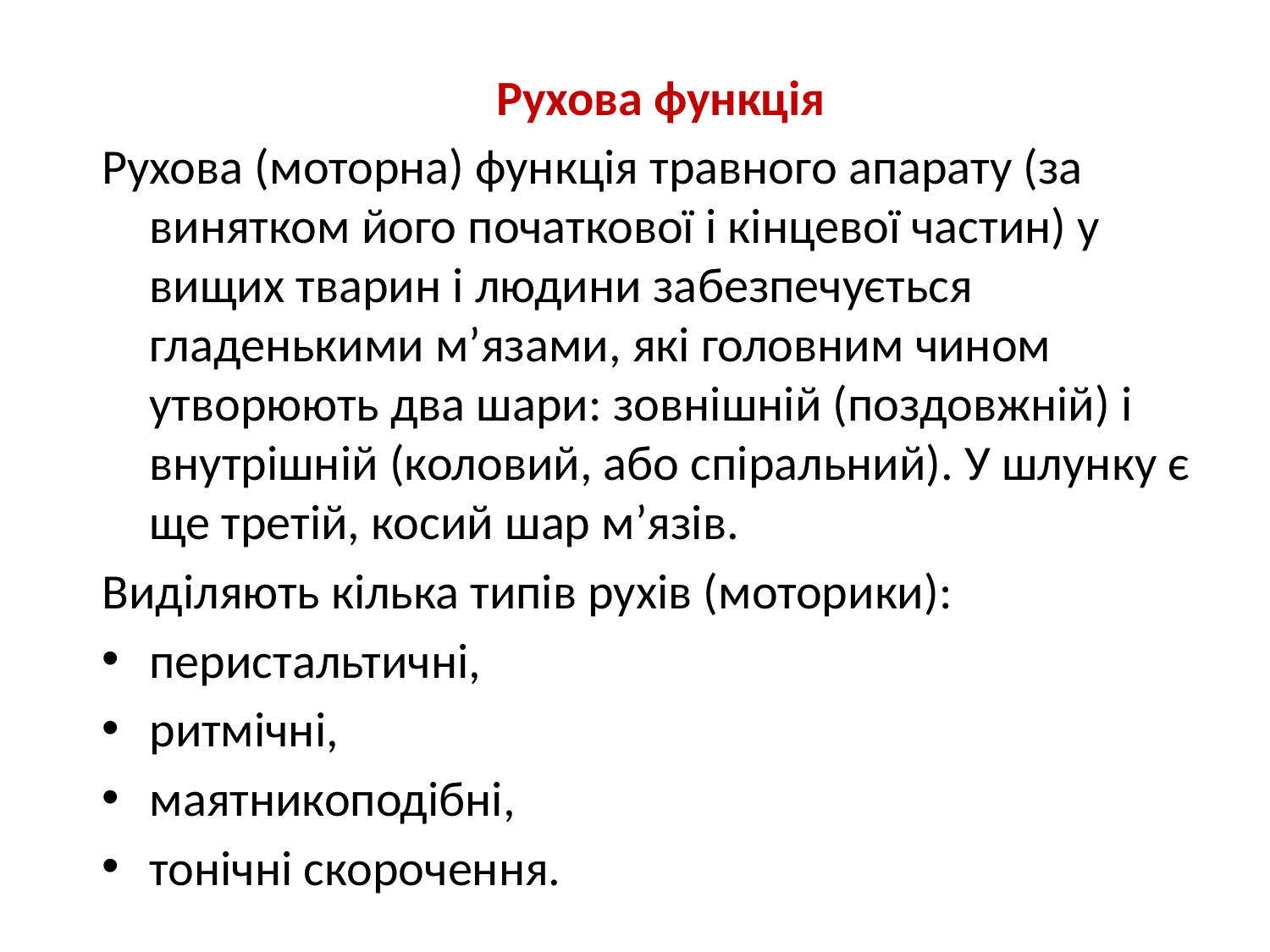

Рухова функція
Рухова (моторна) функція травного апарату (за винятком його початкової і кінцевої частин) у вищих тварин і людини забезпечується гладенькими м’язами, які головним чином утворюють два шари: зовнішній (поздовжній) і внутрішній (коловий, або спіральний). У шлунку є ще третій, косий шар м’язів.
Виділяють кілька типів рухів (моторики):
перистальтичні,
ритмічні,
маятникоподібні,
тонічні скорочення.